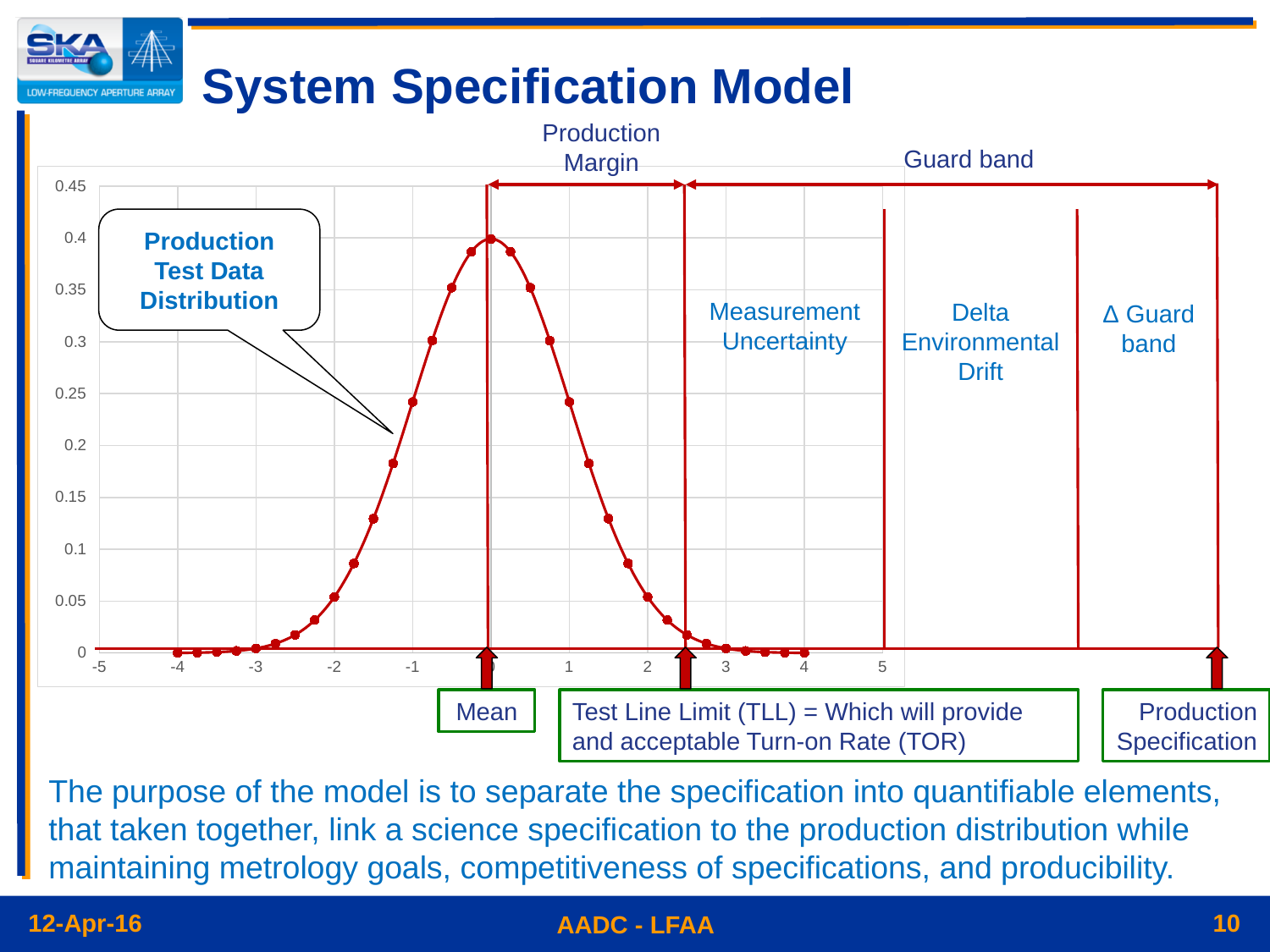

# System Specification Model
Production Margin
Guard band

### Chart

| Category |  |
|---|---|
Production Test Data Distribution
Measurement Uncertainty
Delta Environmental Drift
Δ Guard band

Mean
Test Line Limit (TLL) = Which will provide and acceptable Turn-on Rate (TOR)
Production Specification
The purpose of the model is to separate the specification into quantifiable elements, that taken together, link a science specification to the production distribution while maintaining metrology goals, competitiveness of specifications, and producibility.